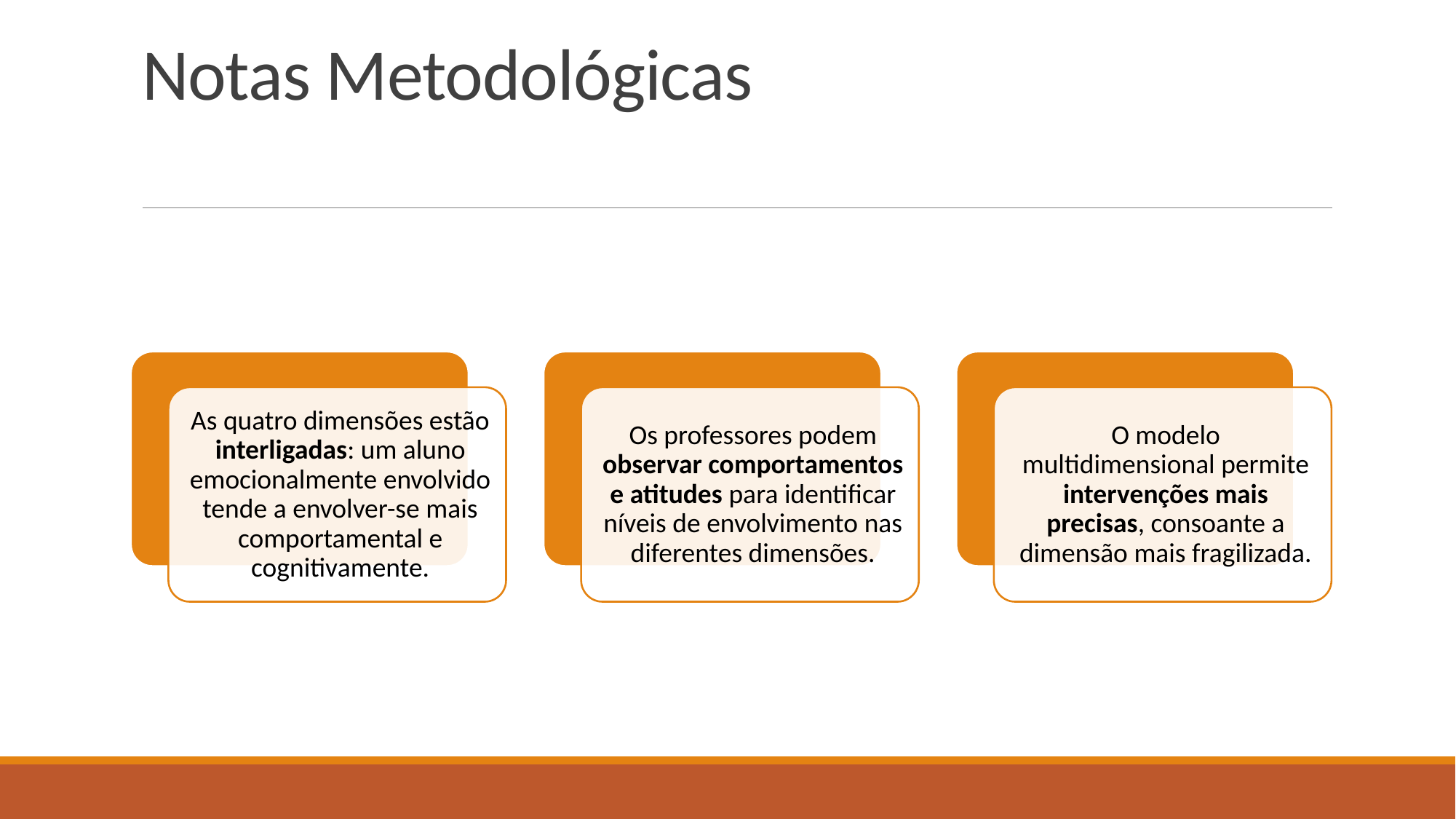

# Notas Metodológicas
As quatro dimensões estão interligadas: um aluno emocionalmente envolvido tende a envolver-se mais comportamental e cognitivamente.
Os professores podem observar comportamentos e atitudes para identificar níveis de envolvimento nas diferentes dimensões.
O modelo multidimensional permite intervenções mais precisas, consoante a dimensão mais fragilizada.